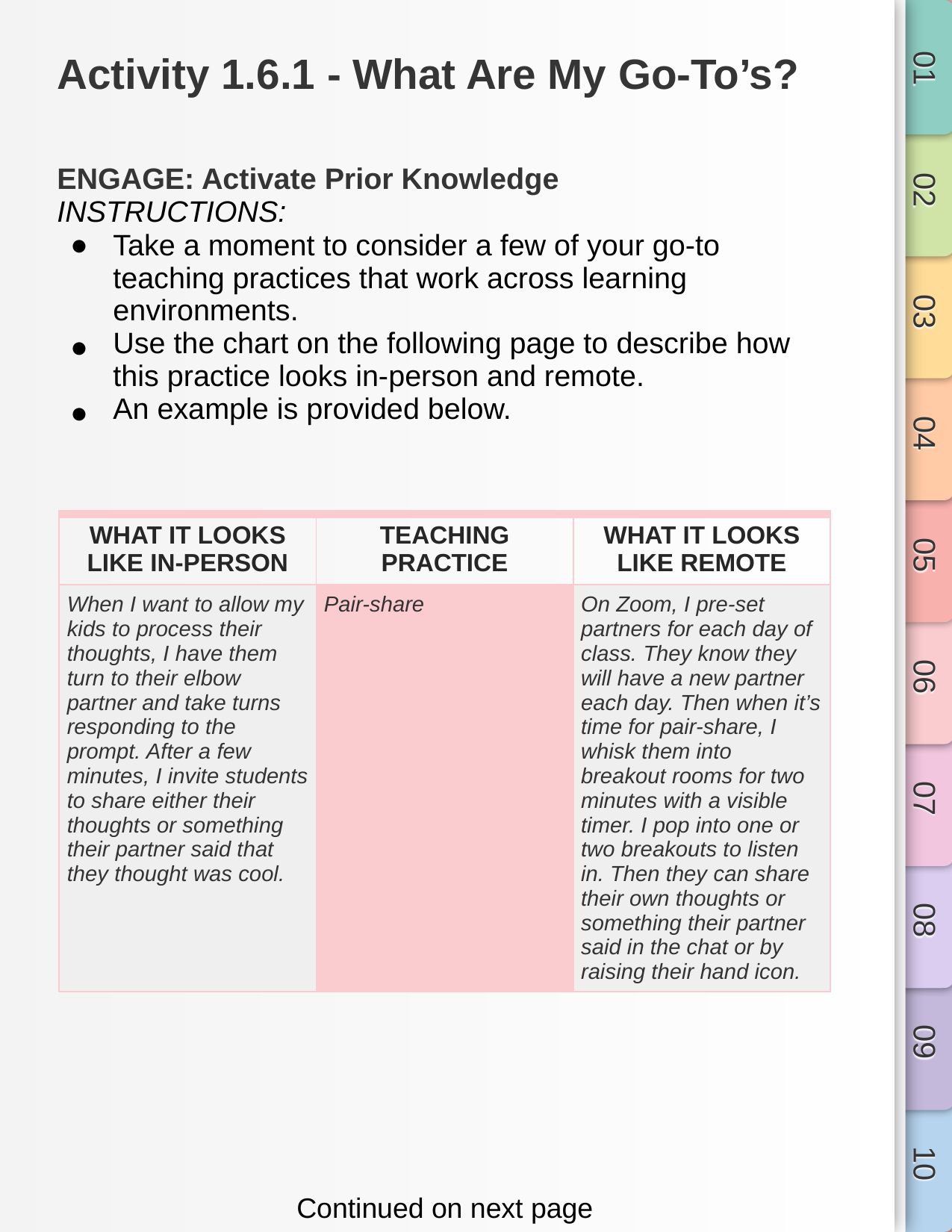

# Activity 1.6.1 - What Are My Go-To’s?

ENGAGE: Activate Prior Knowledge
INSTRUCTIONS:
Take a moment to consider a few of your go-to teaching practices that work across learning environments.
Use the chart on the following page to describe how this practice looks in-person and remote.
An example is provided below.

| WHAT IT LOOKS LIKE IN-PERSON | TEACHING PRACTICE | WHAT IT LOOKS LIKE REMOTE |
| --- | --- | --- |
| When I want to allow my kids to process their thoughts, I have them turn to their elbow partner and take turns responding to the prompt. After a few minutes, I invite students to share either their thoughts or something their partner said that they thought was cool. | Pair-share | On Zoom, I pre-set partners for each day of class. They know they will have a new partner each day. Then when it’s time for pair-share, I whisk them into breakout rooms for two minutes with a visible timer. I pop into one or two breakouts to listen in. Then they can share their own thoughts or something their partner said in the chat or by raising their hand icon. |

Continued on next page